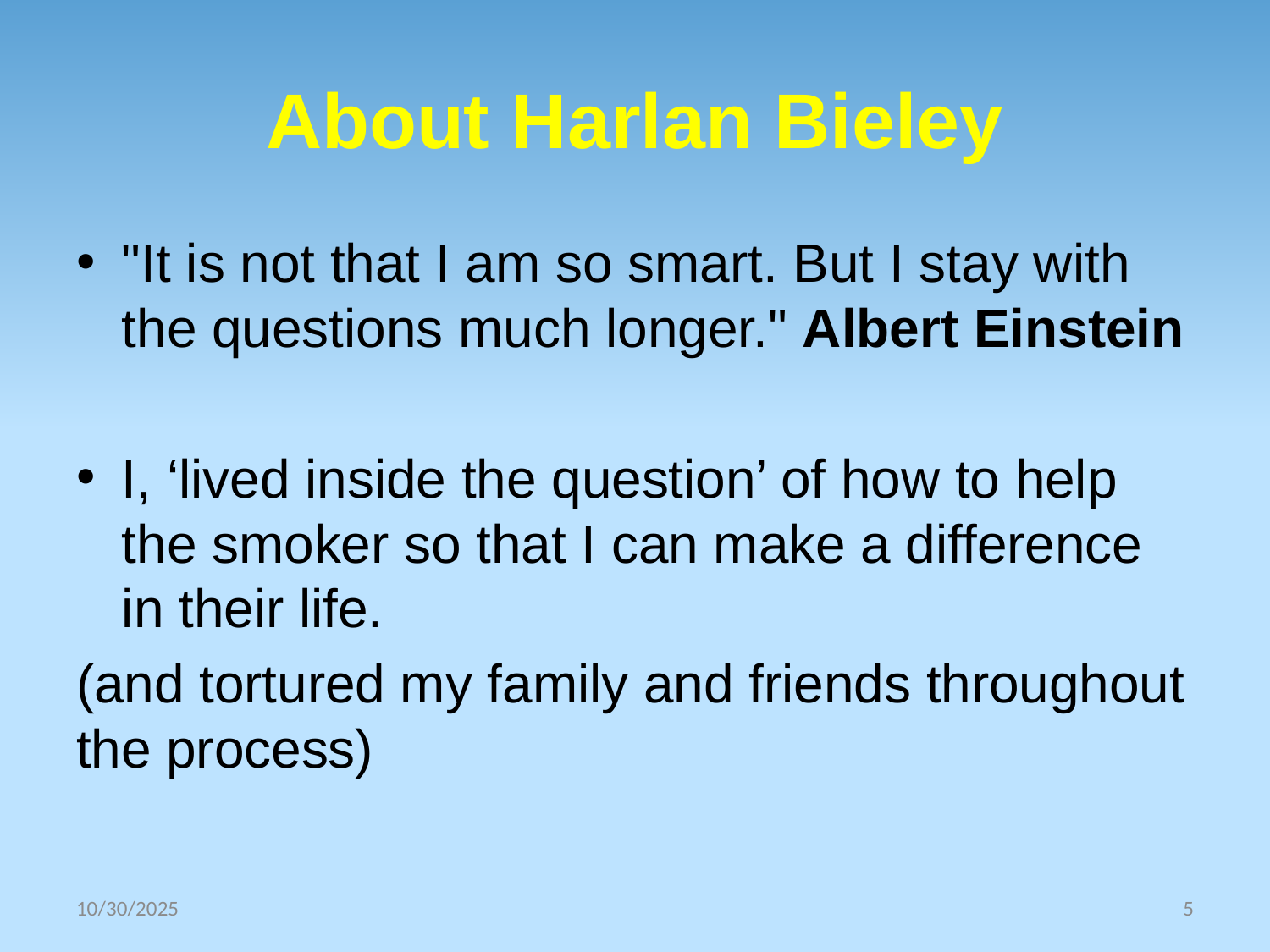

# About Harlan Bieley
"It is not that I am so smart. But I stay with the questions much longer." Albert Einstein

I, ‘lived inside the question’ of how to help the smoker so that I can make a difference in their life.
(and tortured my family and friends throughout the process)

10/30/2025
5